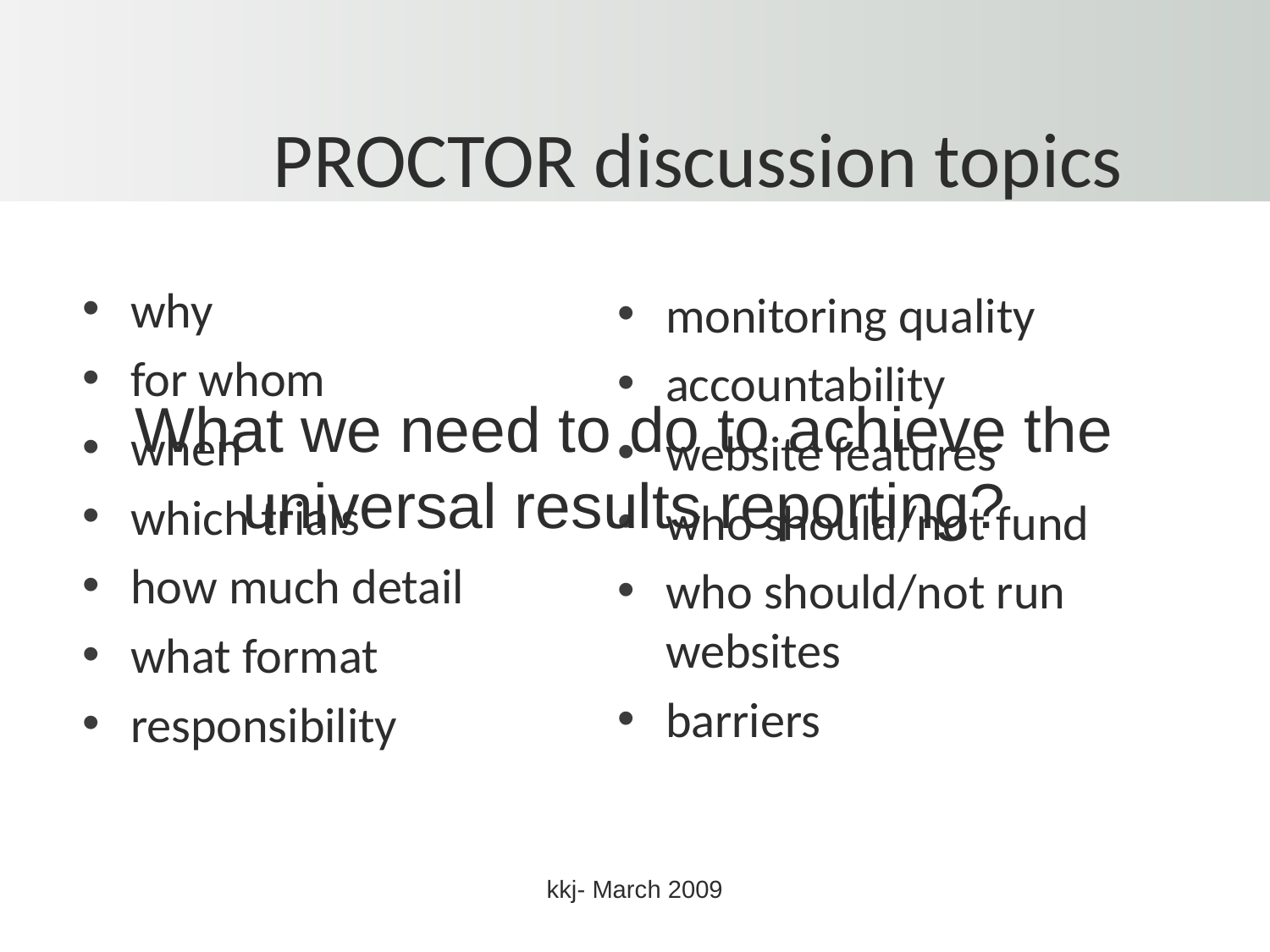

PROCTOR discussion topics
why
for whom
when
which trials
how much detail
what format
responsibility

monitoring quality
accountability
website features
who should/not fund
who should/not run websites
barriers
What we need to do to achieve the universal results reporting?
kkj- March 2009